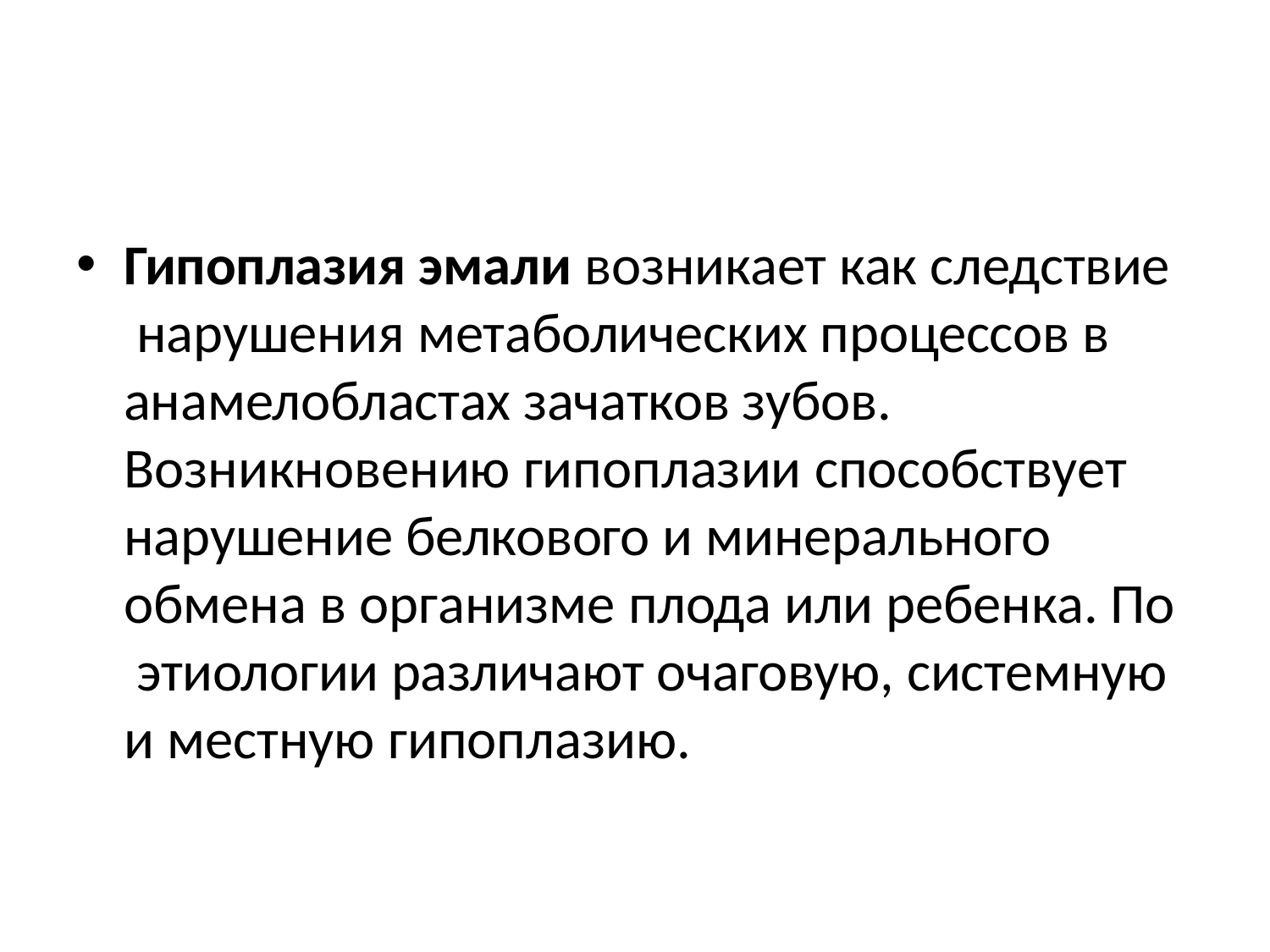

Гипоплазия эмали возникает как следствие  нарушения метаболических процессов в  анамелобластах зачатков зубов.  Возникновению гипоплазии способствует  нарушение белкового и минерального  обмена в организме плода или ребенка. По  этиологии различают очаговую, системную  и местную гипоплазию.